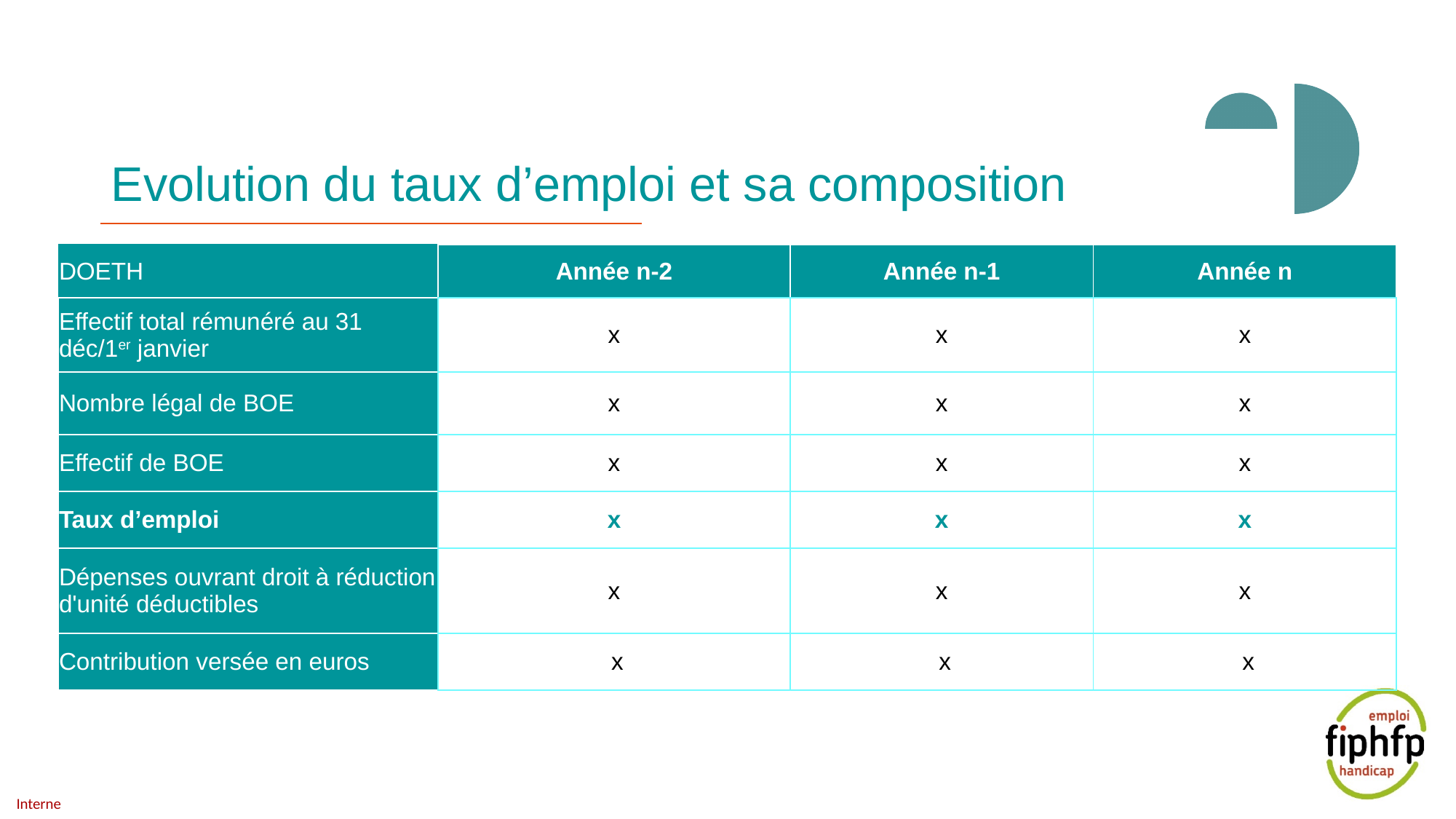

# Evolution du taux d’emploi et sa composition
| DOETH | Année n-2 | Année n-1 | Année n |
| --- | --- | --- | --- |
| Effectif total rémunéré au 31 déc/1er janvier | x | x | x |
| Nombre légal de BOE | x | x | x |
| Effectif de BOE | x | x | x |
| Taux d’emploi | x | x | x |
| Dépenses ouvrant droit à réduction d'unité déductibles | x | x | x |
| Contribution versée en euros | x | x | x |